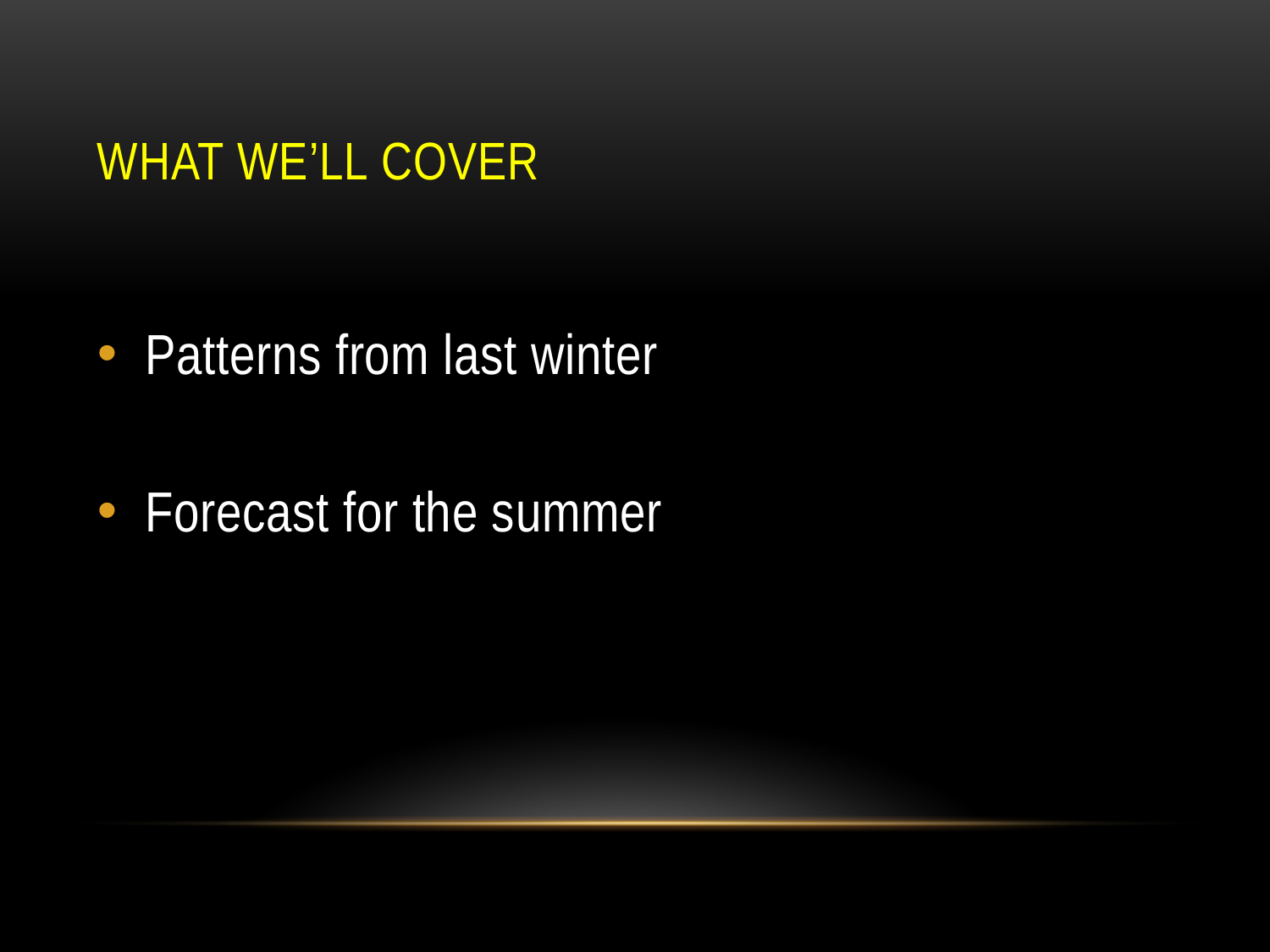

# What we’ll cover

Patterns from last winter
Forecast for the summer